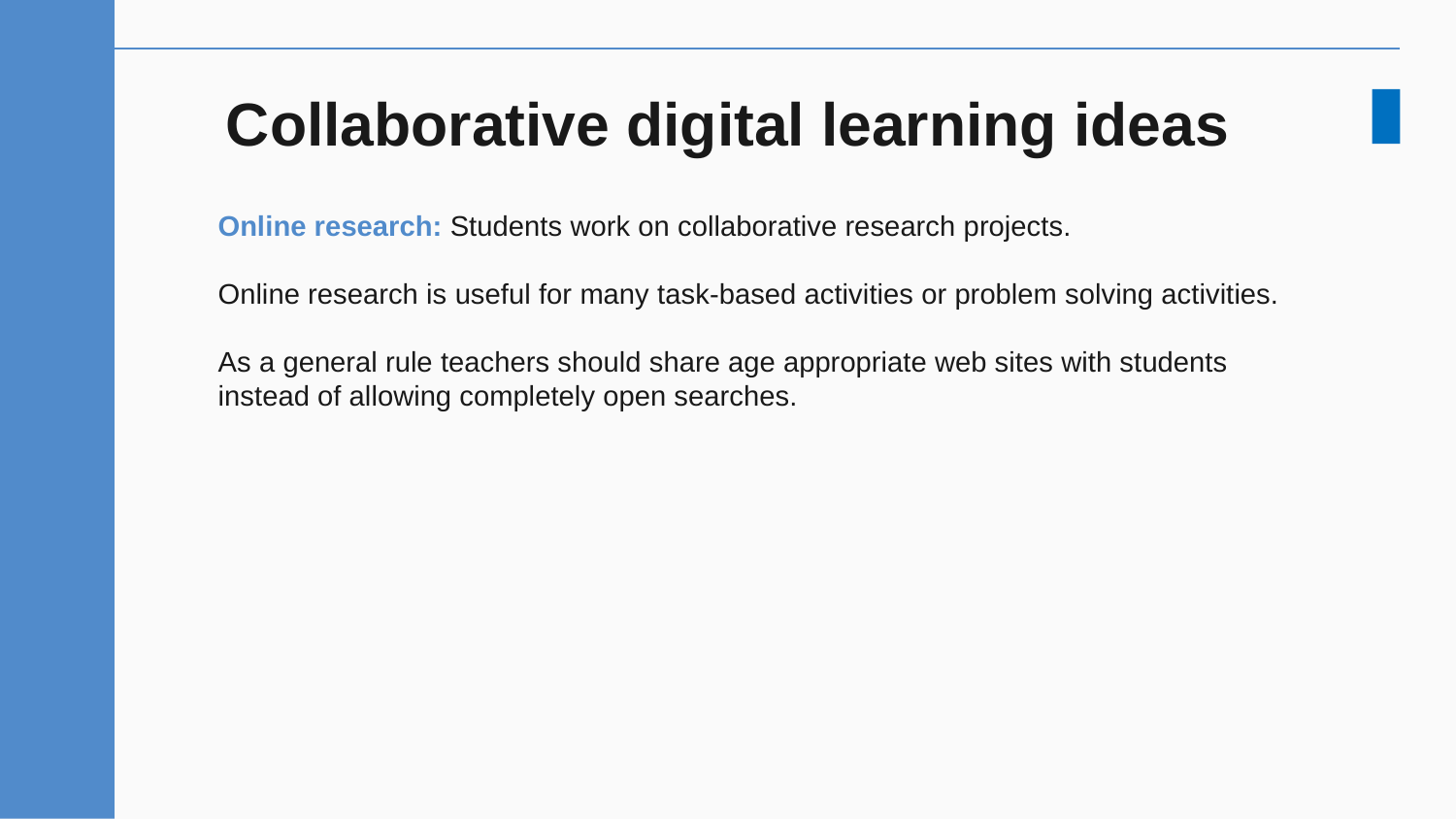

# Collaborative digital learning ideas
Online research: Students work on collaborative research projects.

Online research is useful for many task-based activities or problem solving activities.

As a general rule teachers should share age appropriate web sites with students instead of allowing completely open searches.